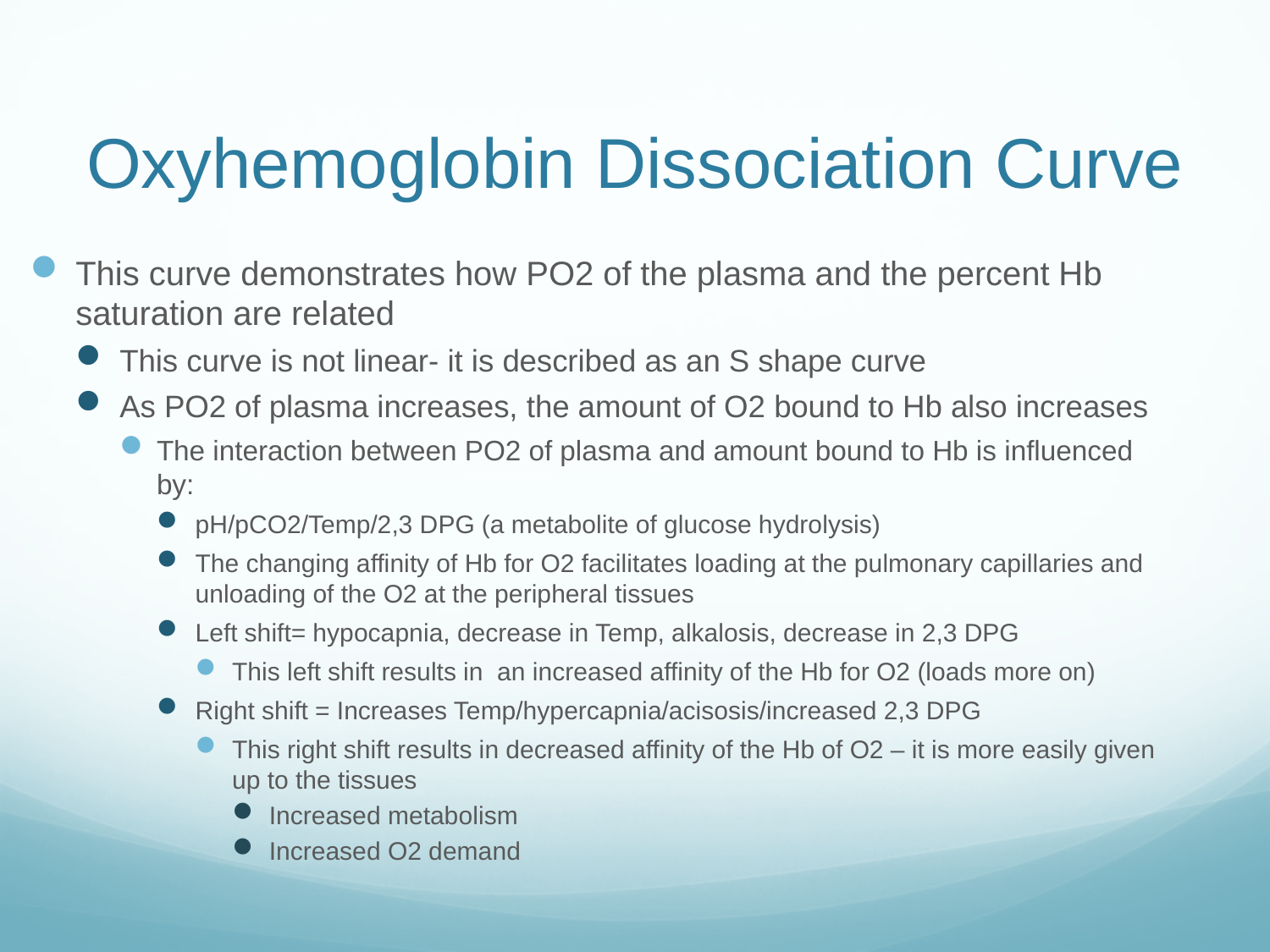

# Oxyhemoglobin Dissociation Curve
This curve demonstrates how PO2 of the plasma and the percent Hb saturation are related
This curve is not linear- it is described as an S shape curve
As PO2 of plasma increases, the amount of O2 bound to Hb also increases
The interaction between PO2 of plasma and amount bound to Hb is influenced by:
pH/pCO2/Temp/2,3 DPG (a metabolite of glucose hydrolysis)
The changing affinity of Hb for O2 facilitates loading at the pulmonary capillaries and unloading of the O2 at the peripheral tissues
Left shift= hypocapnia, decrease in Temp, alkalosis, decrease in 2,3 DPG
This left shift results in  an increased affinity of the Hb for O2 (loads more on)
Right shift = Increases Temp/hypercapnia/acisosis/increased 2,3 DPG
This right shift results in decreased affinity of the Hb of O2 – it is more easily given up to the tissues
Increased metabolism
Increased O2 demand